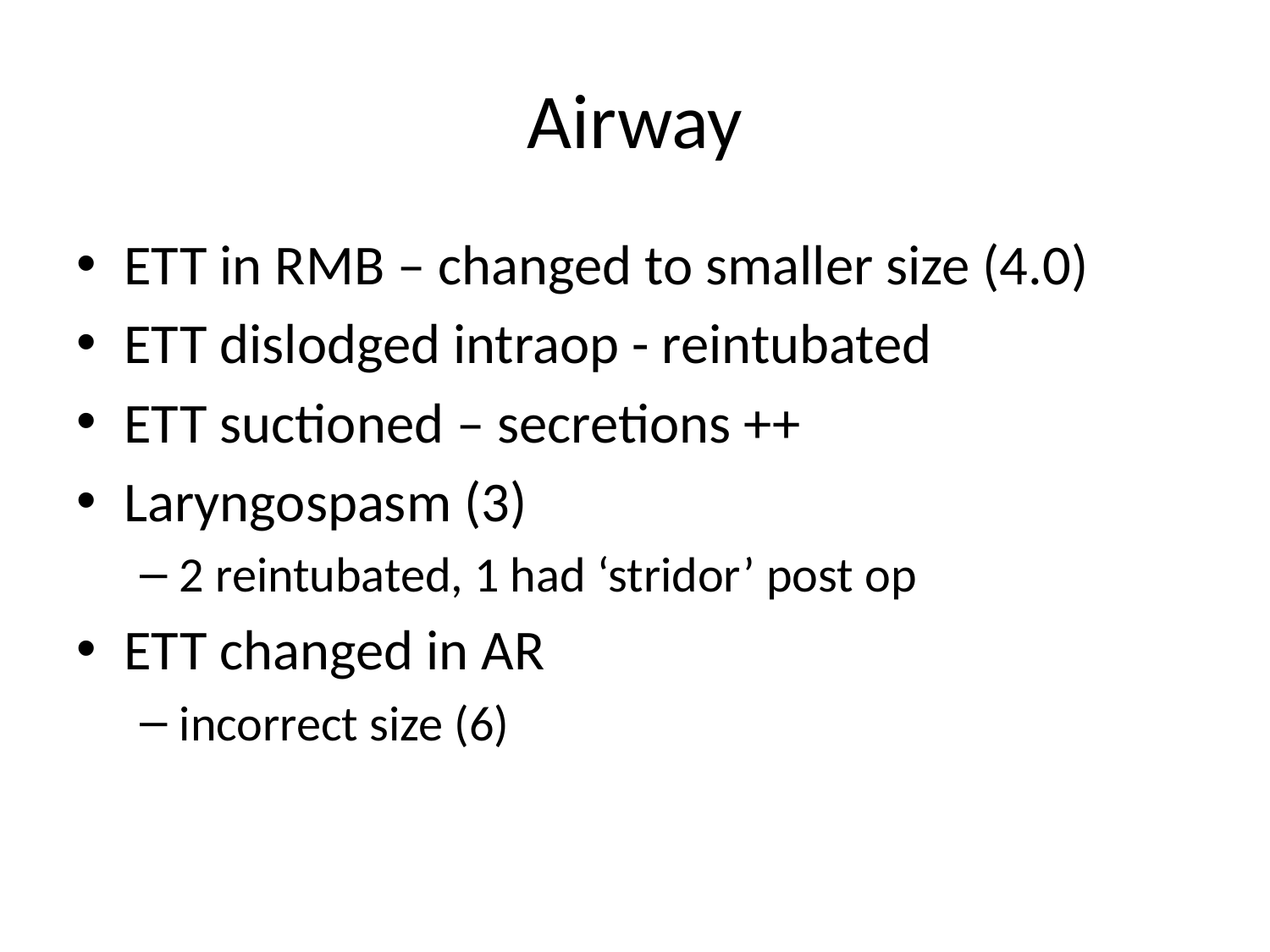

# Airway
ETT in RMB – changed to smaller size (4.0)
ETT dislodged intraop - reintubated
ETT suctioned – secretions ++
Laryngospasm (3)
2 reintubated, 1 had ‘stridor’ post op
ETT changed in AR
incorrect size (6)